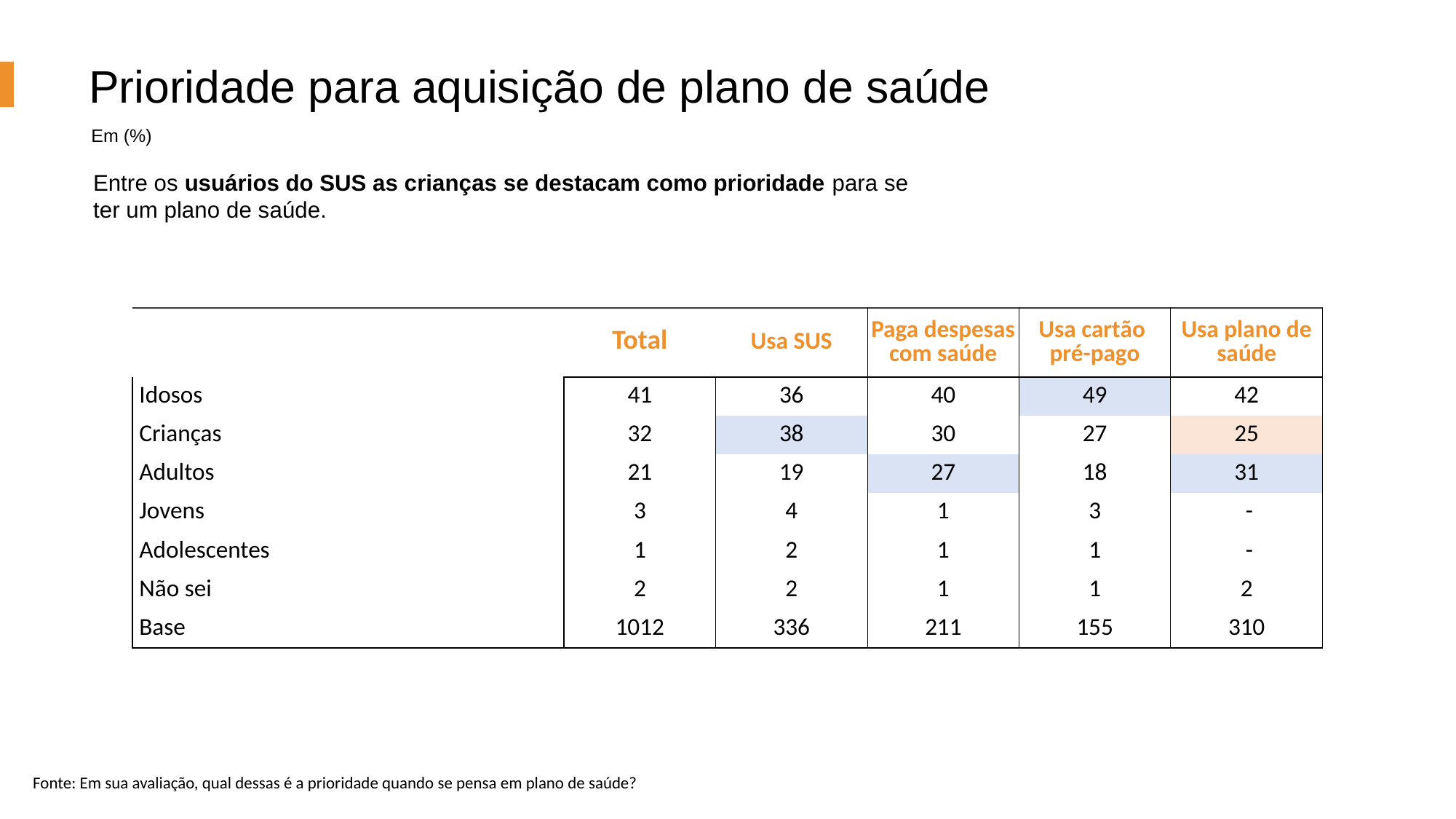

Prioridade para aquisição de plano de saúde

Em (%)
Entre os usuários do SUS as crianças se destacam como prioridade para se ter um plano de saúde.
|  | Total | Usa SUS | Paga despesas com saúde | Usa cartão pré-pago | Usa plano de saúde |
| --- | --- | --- | --- | --- | --- |
| Idosos | 41 | 36 | 40 | 49 | 42 |
| Crianças | 32 | 38 | 30 | 27 | 25 |
| Adultos | 21 | 19 | 27 | 18 | 31 |
| Jovens | 3 | 4 | 1 | 3 | - |
| Adolescentes | 1 | 2 | 1 | 1 | - |
| Não sei | 2 | 2 | 1 | 1 | 2 |
| Base | 1012 | 336 | 211 | 155 | 310 |
Fonte: Em sua avaliação, qual dessas é a prioridade quando se pensa em plano de saúde?